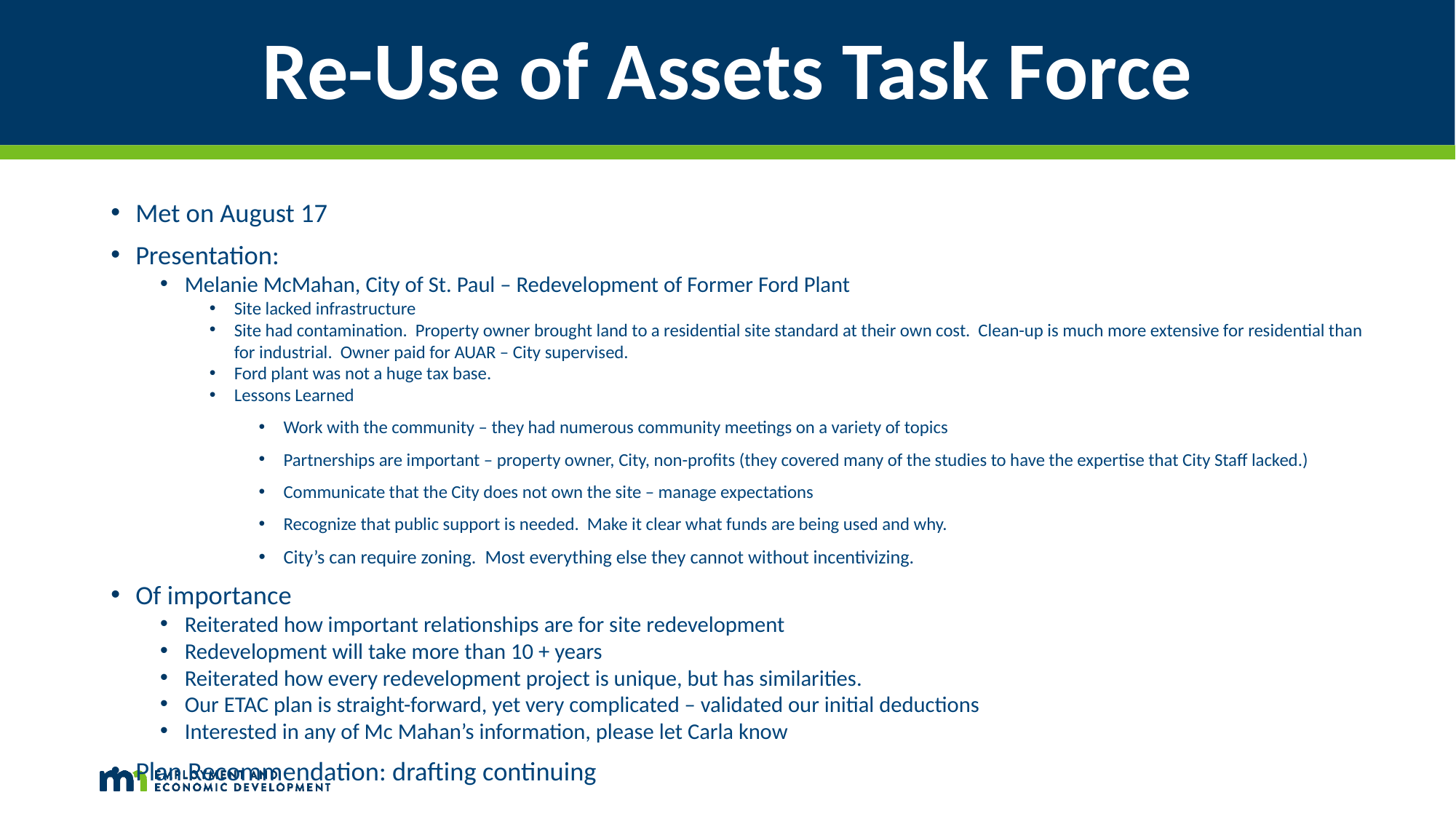

# Re-Use of Assets Task Force
Met on August 17
Presentation:
Melanie McMahan, City of St. Paul – Redevelopment of Former Ford Plant
Site lacked infrastructure
Site had contamination.  Property owner brought land to a residential site standard at their own cost.  Clean-up is much more extensive for residential than for industrial.  Owner paid for AUAR – City supervised.
Ford plant was not a huge tax base.
Lessons Learned
Work with the community – they had numerous community meetings on a variety of topics
Partnerships are important – property owner, City, non-profits (they covered many of the studies to have the expertise that City Staff lacked.)
Communicate that the City does not own the site – manage expectations
Recognize that public support is needed.  Make it clear what funds are being used and why.
City’s can require zoning.  Most everything else they cannot without incentivizing.
Of importance
Reiterated how important relationships are for site redevelopment
Redevelopment will take more than 10 + years
Reiterated how every redevelopment project is unique, but has similarities.
Our ETAC plan is straight-forward, yet very complicated – validated our initial deductions
Interested in any of Mc Mahan’s information, please let Carla know
Plan Recommendation: drafting continuing